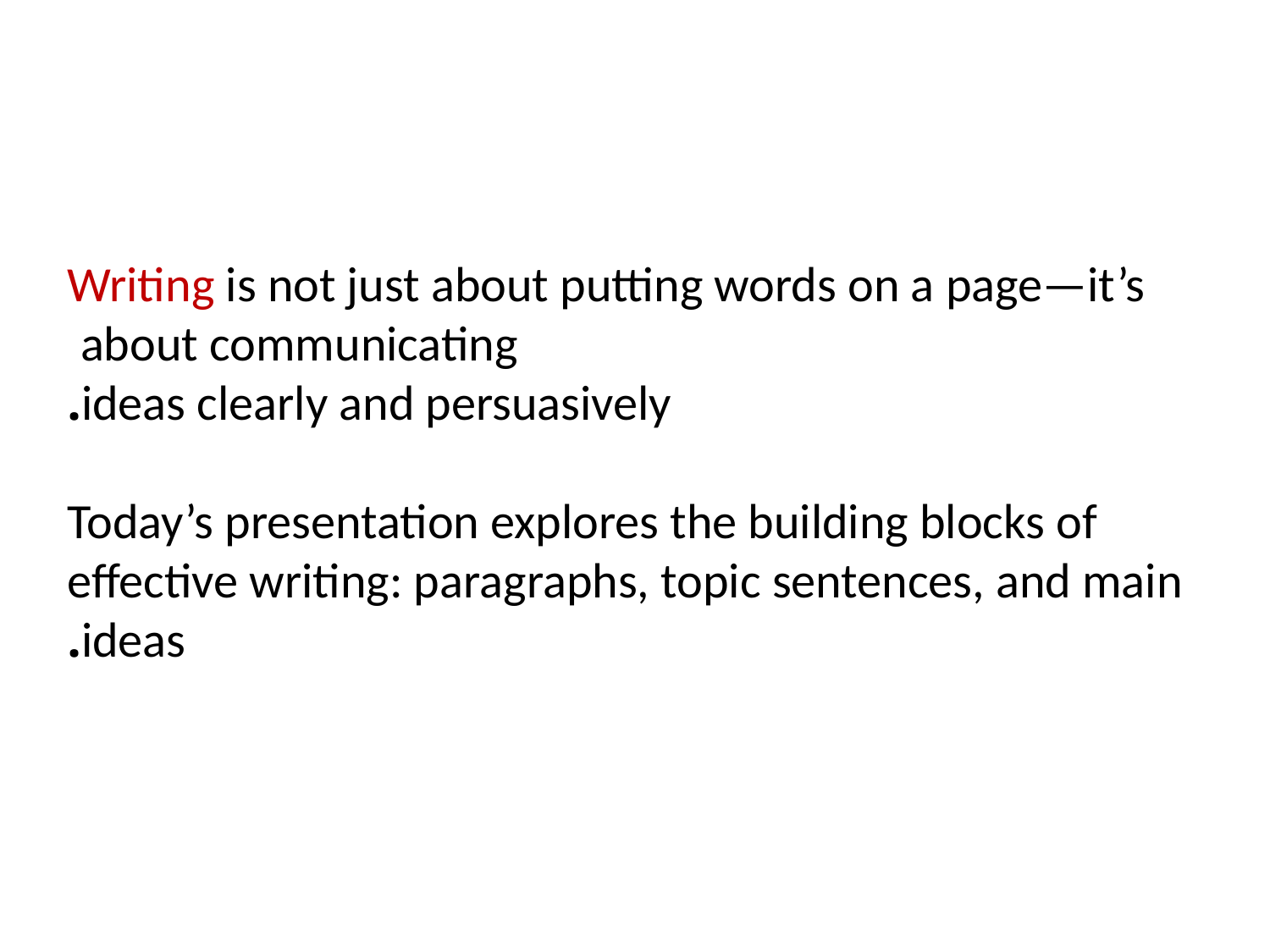

Writing is not just about putting words on a page—it’s about communicating
ideas clearly and persuasively.

Today’s presentation explores the building blocks of effective writing: paragraphs, topic sentences, and main ideas.